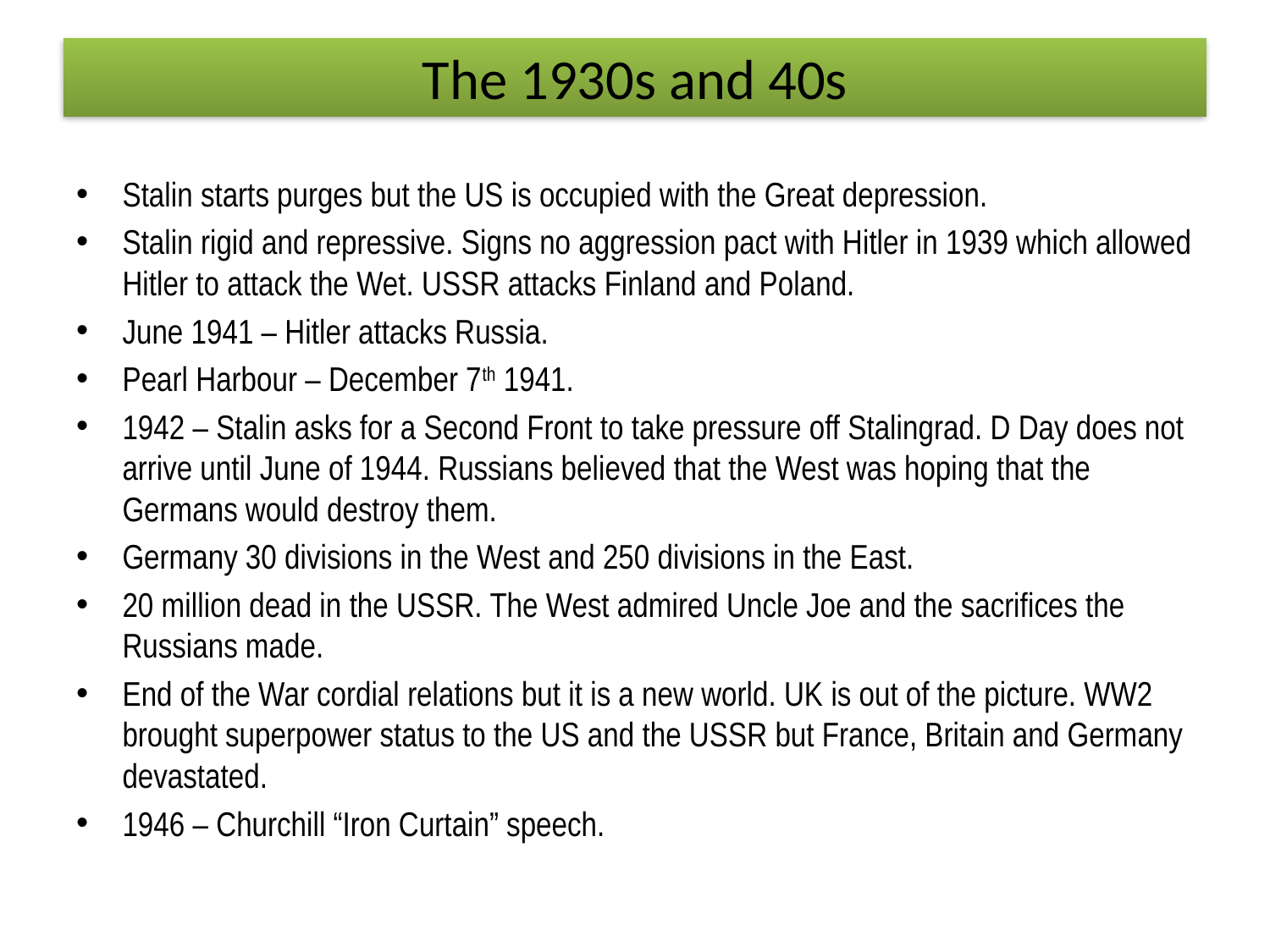

# The 1930s and 40s
Stalin starts purges but the US is occupied with the Great depression.
Stalin rigid and repressive. Signs no aggression pact with Hitler in 1939 which allowed Hitler to attack the Wet. USSR attacks Finland and Poland.
June 1941 – Hitler attacks Russia.
Pearl Harbour – December 7th 1941.
1942 – Stalin asks for a Second Front to take pressure off Stalingrad. D Day does not arrive until June of 1944. Russians believed that the West was hoping that the Germans would destroy them.
Germany 30 divisions in the West and 250 divisions in the East.
20 million dead in the USSR. The West admired Uncle Joe and the sacrifices the Russians made.
End of the War cordial relations but it is a new world. UK is out of the picture. WW2 brought superpower status to the US and the USSR but France, Britain and Germany devastated.
1946 – Churchill “Iron Curtain” speech.